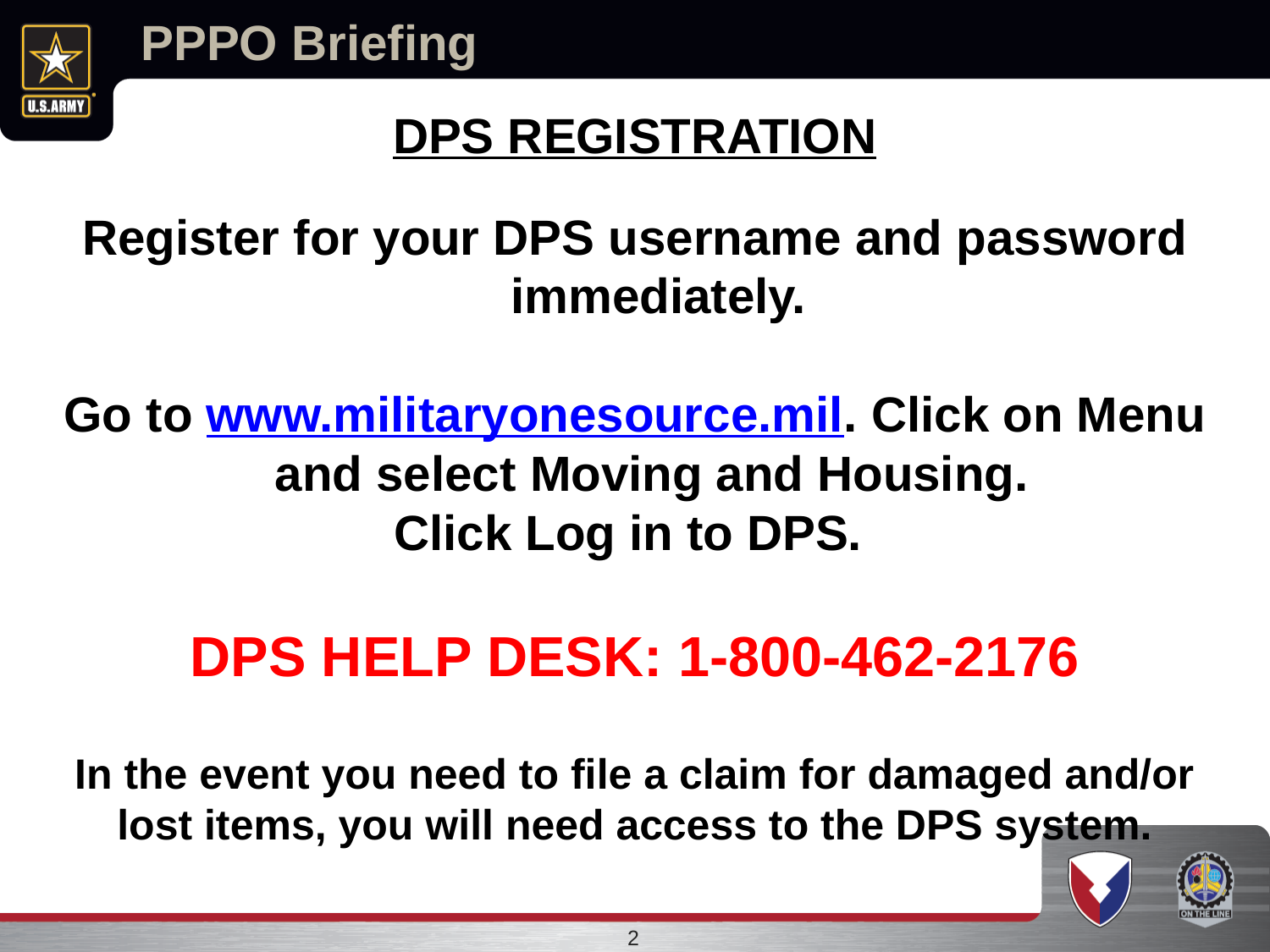

# PPPO Briefing
DPS Registration
Register for your DPS username and password immediately.

Go to www.militaryonesource.mil. Click on Menu and select Moving and Housing.
Click Log in to DPS.

DPS HELP DESK: 1-800-462-2176

In the event you need to file a claim for damaged and/or lost items, you will need access to the DPS system.

2